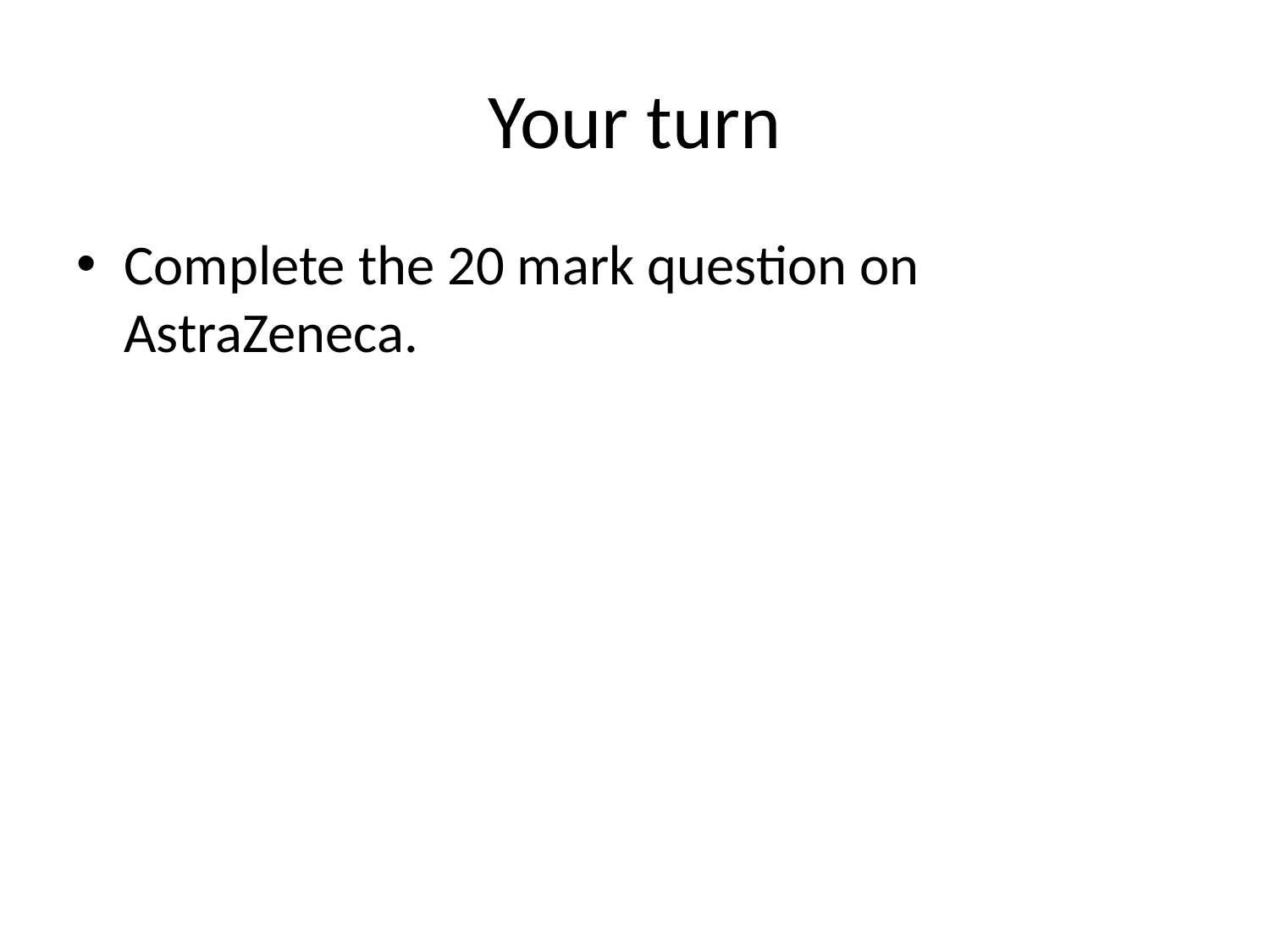

# Your turn
Complete the 20 mark question on AstraZeneca.